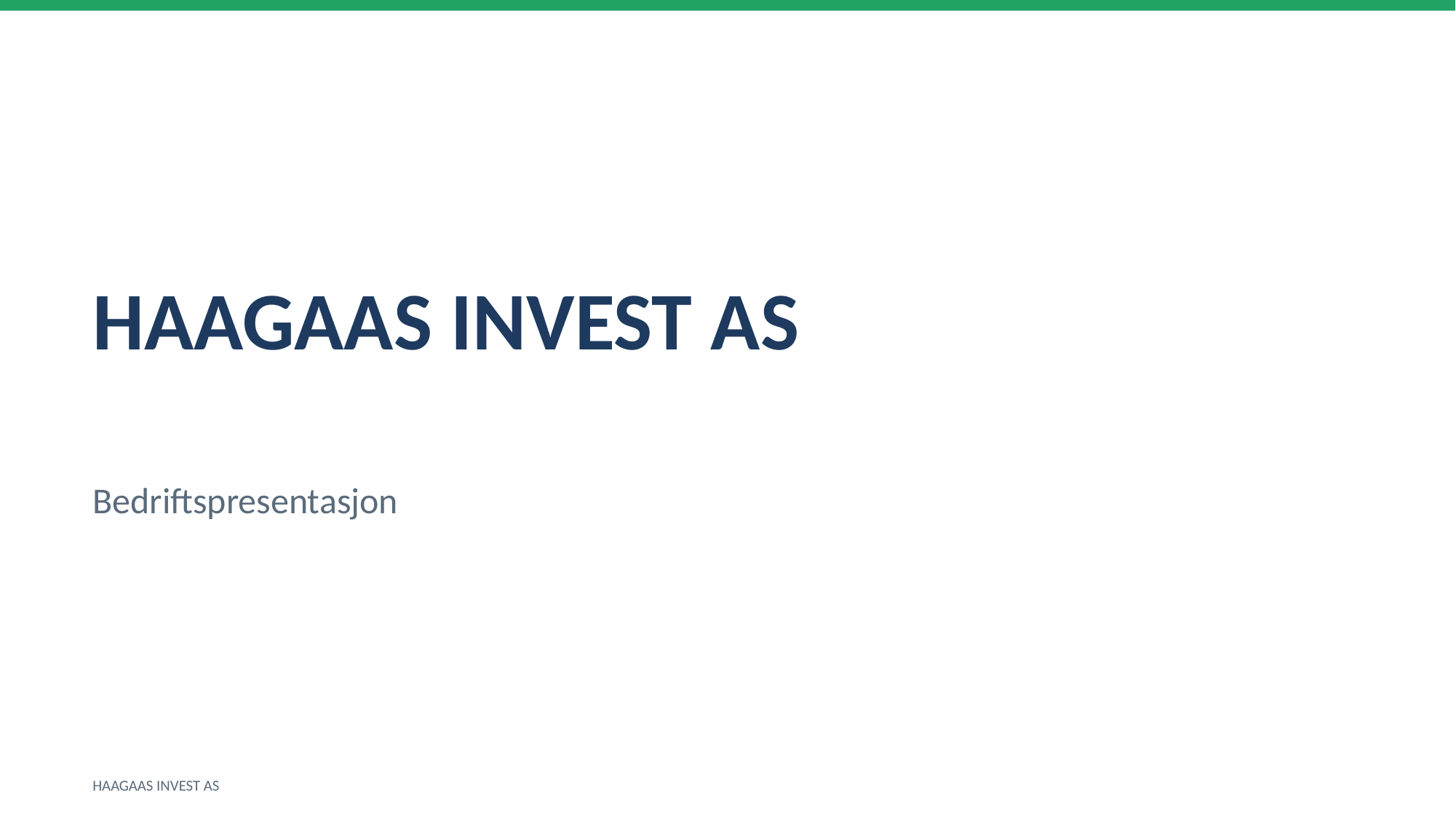

HAAGAAS INVEST AS
Bedriftspresentasjon
HAAGAAS INVEST AS